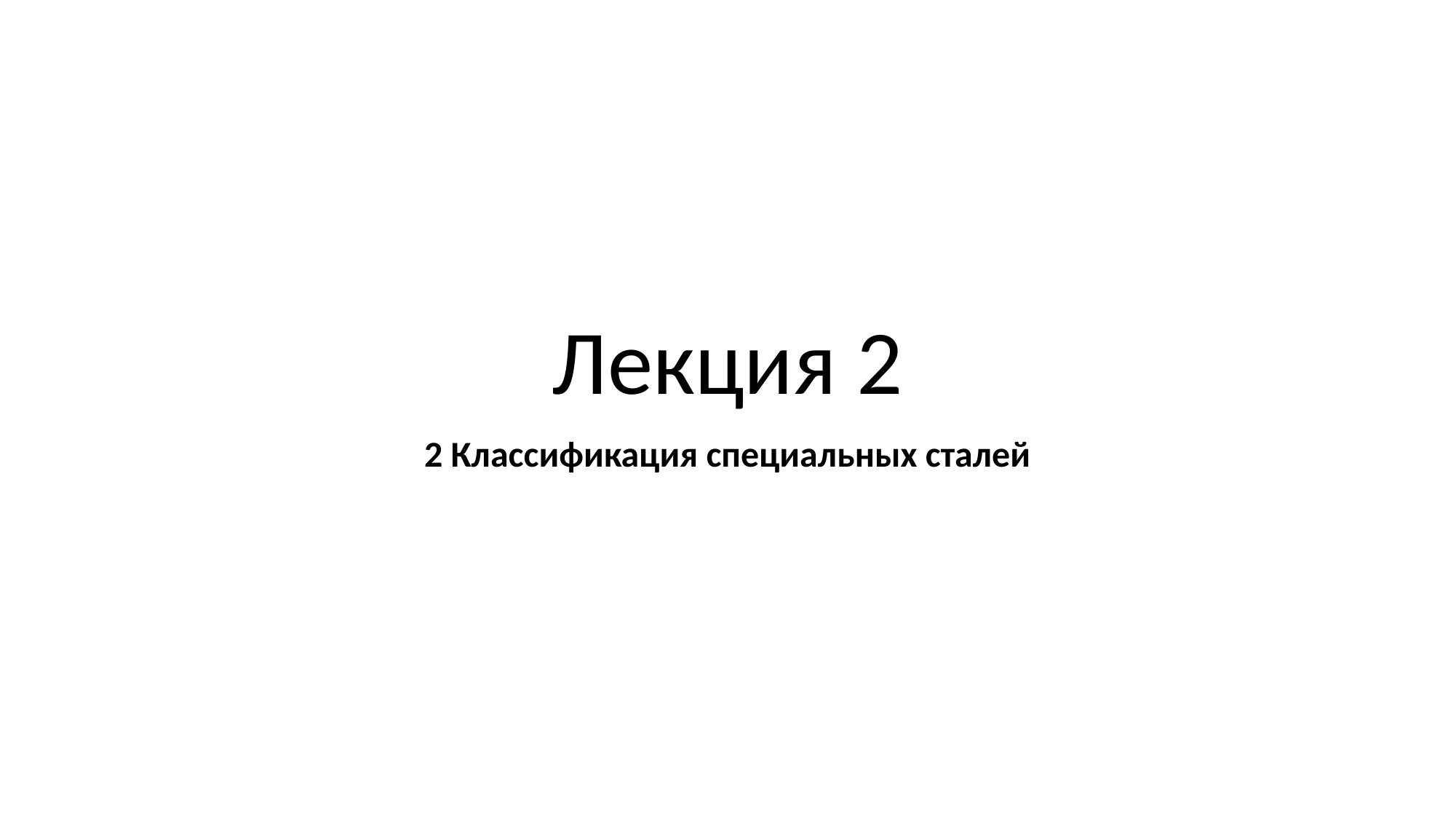

# Лекция 2
2 Классификация специальных сталей